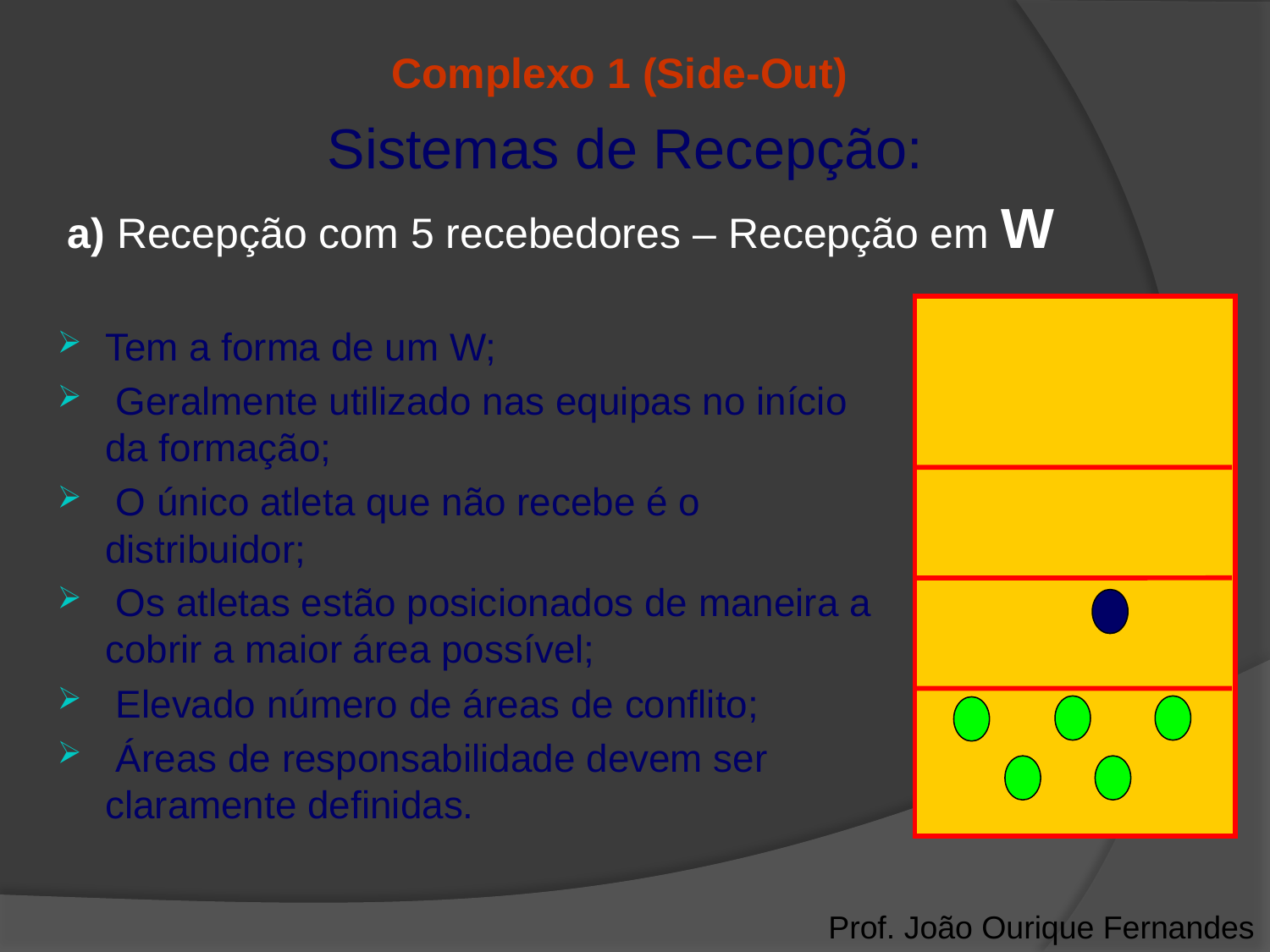

# Complexo 1 (Side-Out)
Sistemas de Recepção:
a) Recepção com 5 recebedores – Recepção em W

Tem a forma de um W;
 Geralmente utilizado nas equipas no início da formação;
 O único atleta que não recebe é o distribuidor;
 Os atletas estão posicionados de maneira a cobrir a maior área possível;
 Elevado número de áreas de conflito;
 Áreas de responsabilidade devem ser claramente definidas.
Prof. João Ourique Fernandes